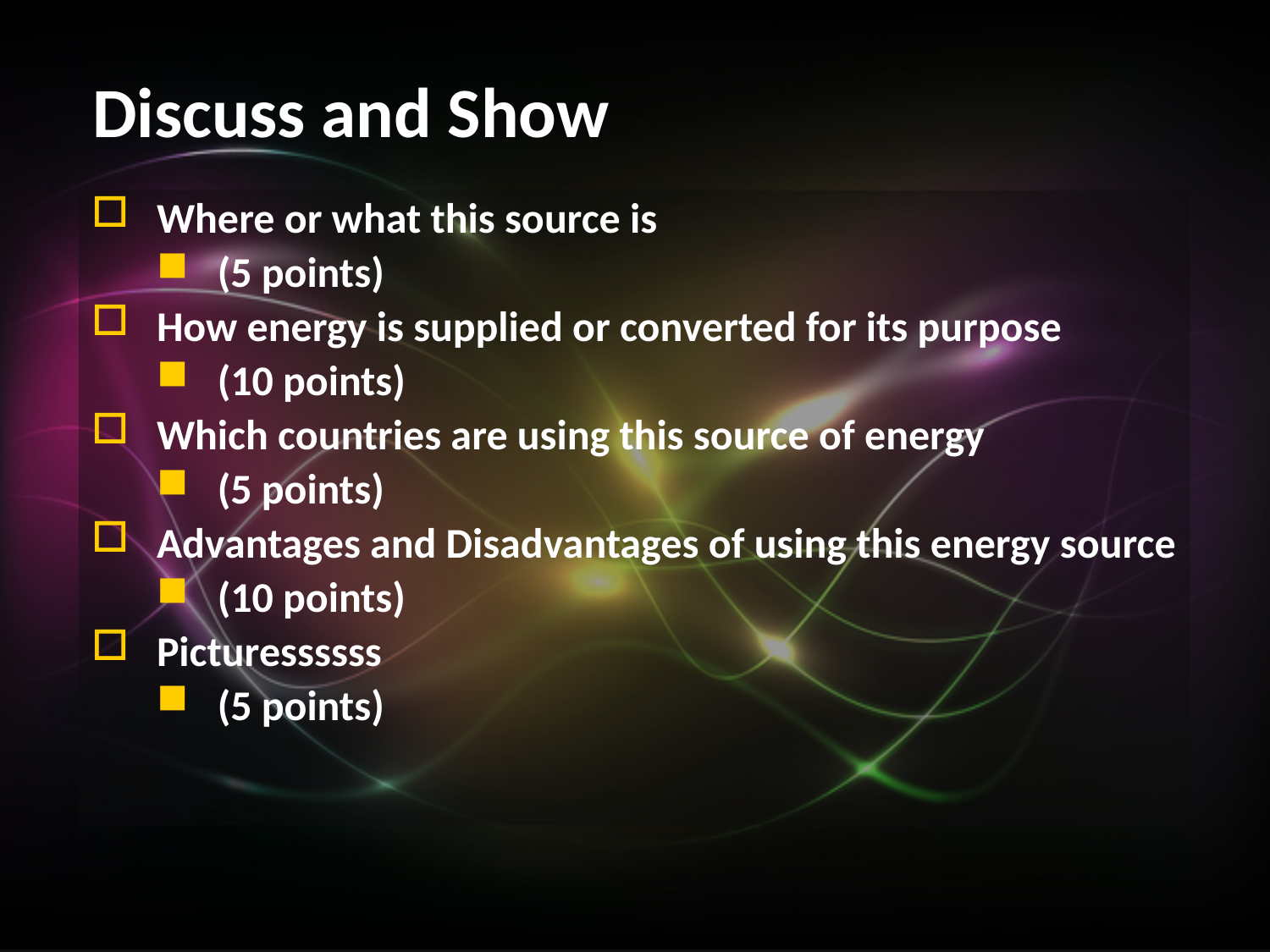

# Discuss and Show
Where or what this source is
(5 points)
How energy is supplied or converted for its purpose
(10 points)
Which countries are using this source of energy
(5 points)
Advantages and Disadvantages of using this energy source
(10 points)
Picturessssss
(5 points)